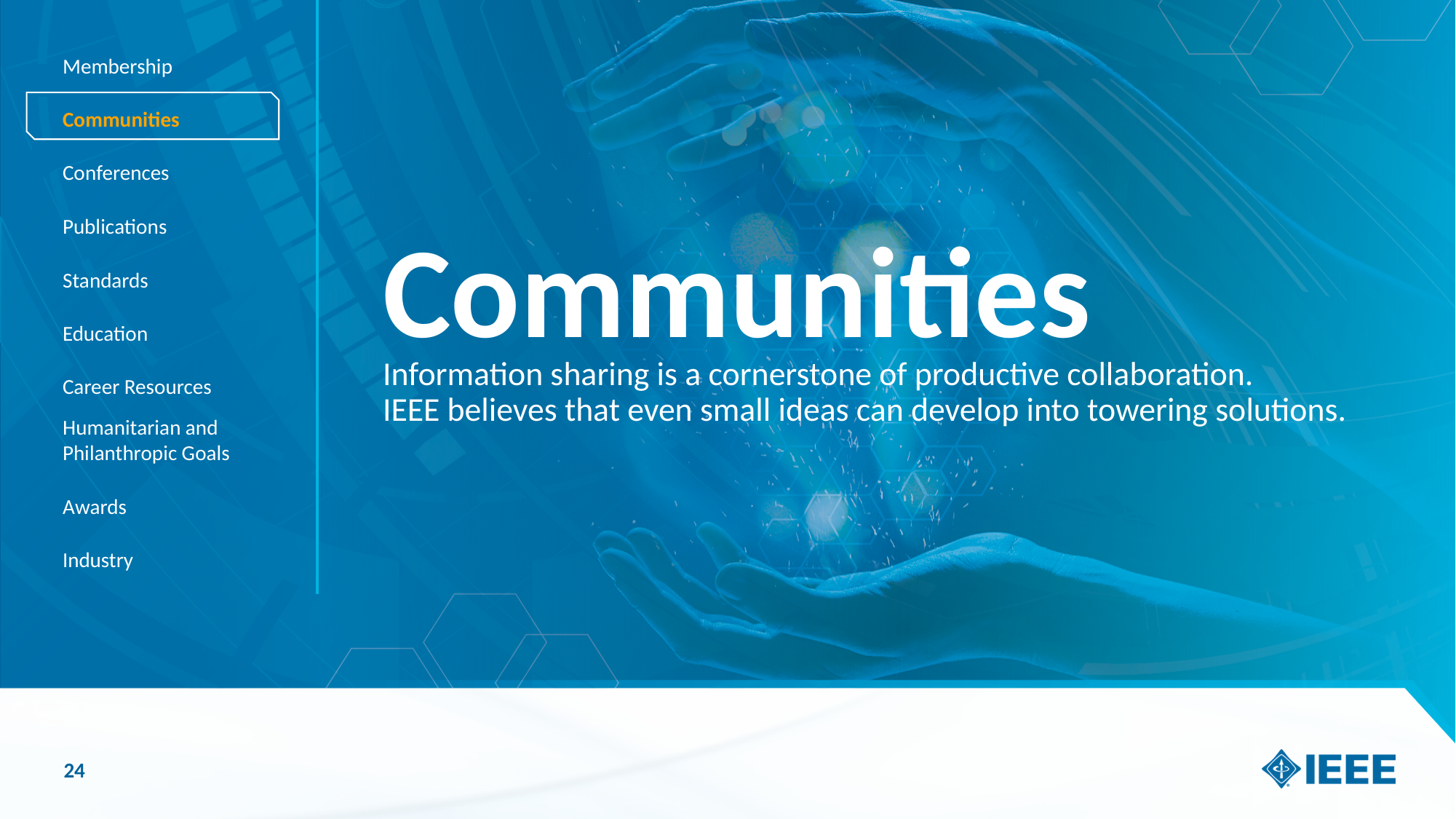

Membership
Communities
Conferences
Publications
Standards
Education
Career Resources
Humanitarian and Philanthropic Goals
Awards
Industry

# Communities
Information sharing is a cornerstone of productive collaboration.
IEEE believes that even small ideas can develop into towering solutions.
24